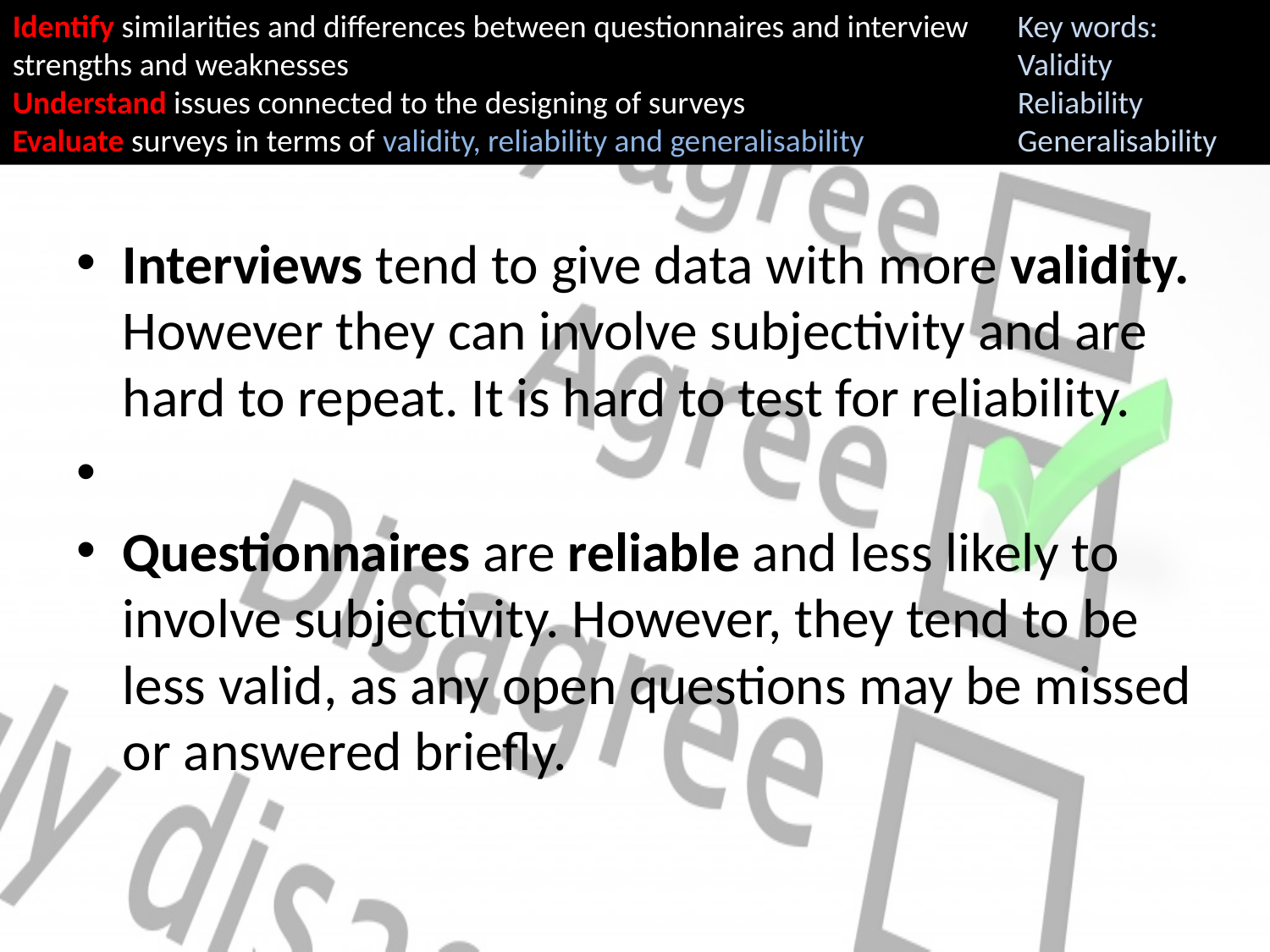

Identify similarities and differences between questionnaires and interview strengths and weaknesses
Understand issues connected to the designing of surveys
Evaluate surveys in terms of validity, reliability and generalisability
Key words:
Validity
Reliability
Generalisability
Interviews tend to give data with more validity. However they can involve subjectivity and are hard to repeat. It is hard to test for reliability.

Questionnaires are reliable and less likely to involve subjectivity. However, they tend to be less valid, as any open questions may be missed or answered briefly.